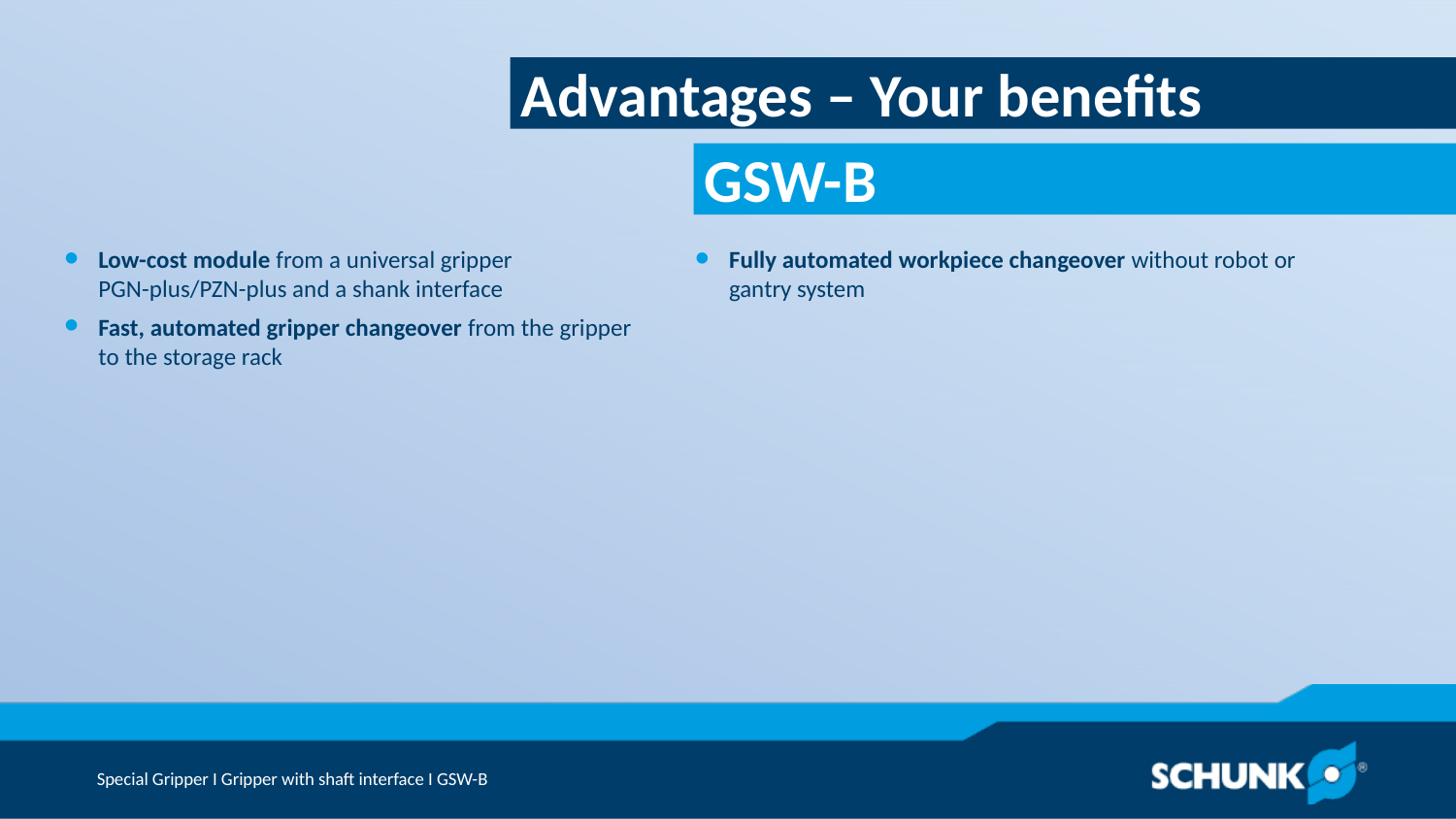

Advantages – Your benefits
Low-cost module from a universal gripper PGN-plus/PZN-plus and a shank interface
Fast, automated gripper changeover from the gripper to the storage rack
Fully automated workpiece changeover without robot or gantry system